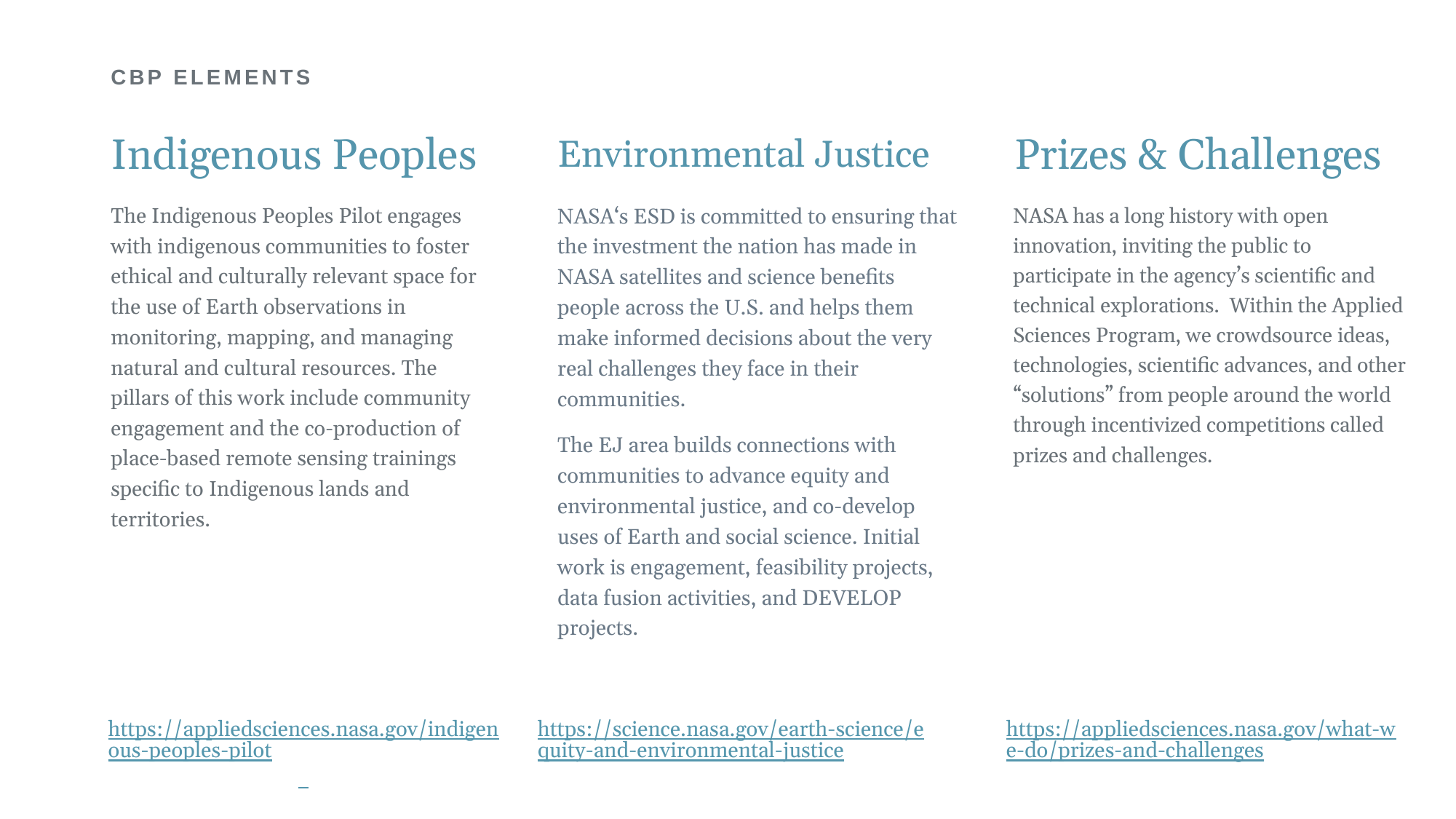

# CBP ELEMENTS
Indigenous Peoples
Environmental Justice
Prizes & Challenges
NASA‘s ESD is committed to ensuring that the investment the nation has made in NASA satellites and science benefits people across the U.S. and helps them make informed decisions about the very real challenges they face in their communities.
The EJ area builds connections with communities to advance equity and environmental justice, and co-develop uses of Earth and social science. Initial work is engagement, feasibility projects, data fusion activities, and DEVELOP projects.
The Indigenous Peoples Pilot engages with indigenous communities to foster ethical and culturally relevant space for the use of Earth observations in monitoring, mapping, and managing natural and cultural resources. The pillars of this work include community engagement and the co-production of place-based remote sensing trainings specific to Indigenous lands and territories.
NASA has a long history with open innovation, inviting the public to participate in the agency’s scientific and technical explorations.  Within the Applied Sciences Program, we crowdsource ideas, technologies, scientific advances, and other “solutions” from people around the world through incentivized competitions called prizes and challenges.
https://appliedsciences.nasa.gov/indigenous-peoples-pilot
https://science.nasa.gov/earth-science/equity-and-environmental-justice
https://appliedsciences.nasa.gov/what-we-do/prizes-and-challenges